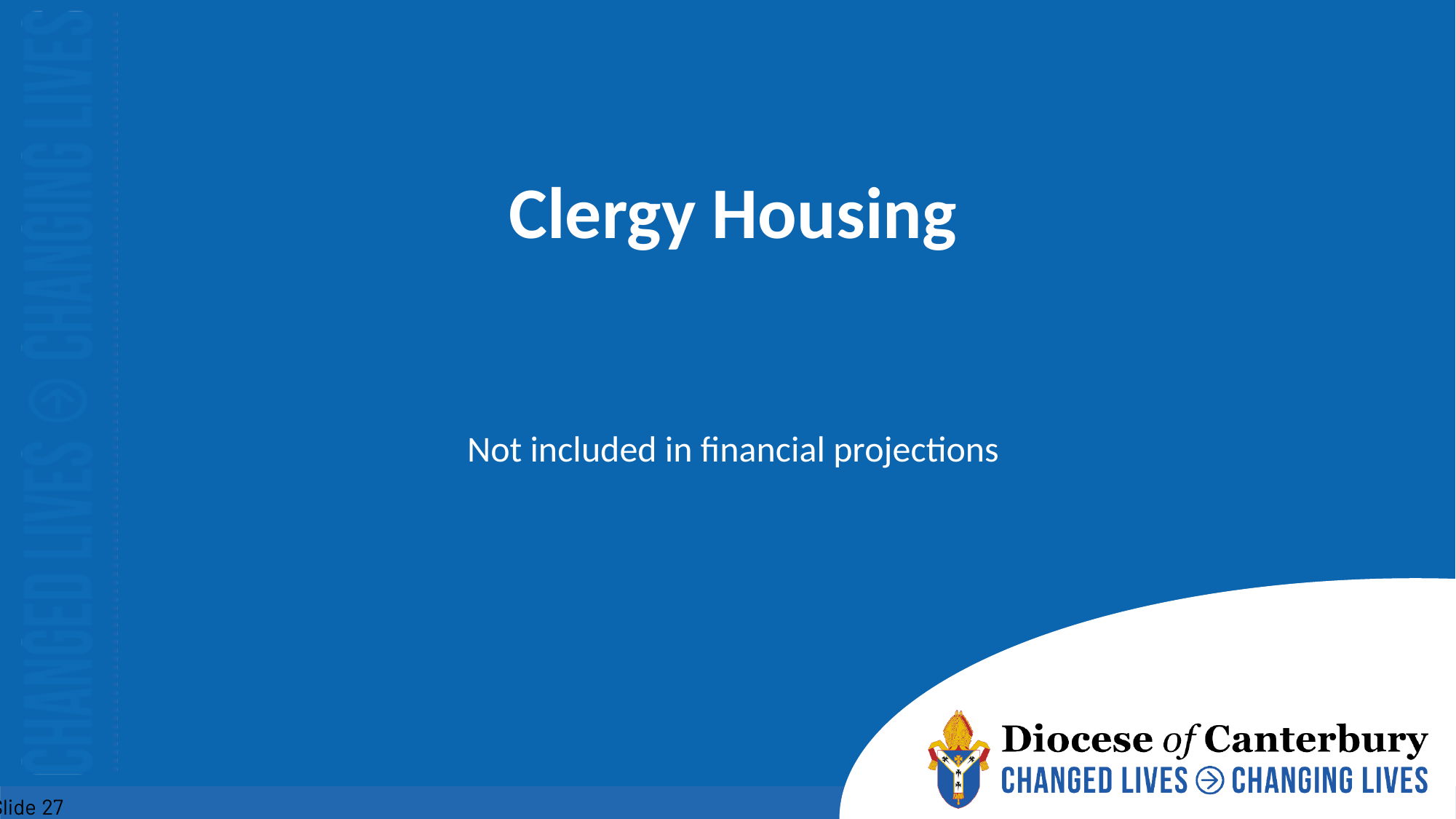

# Clergy Housing
Not included in financial projections